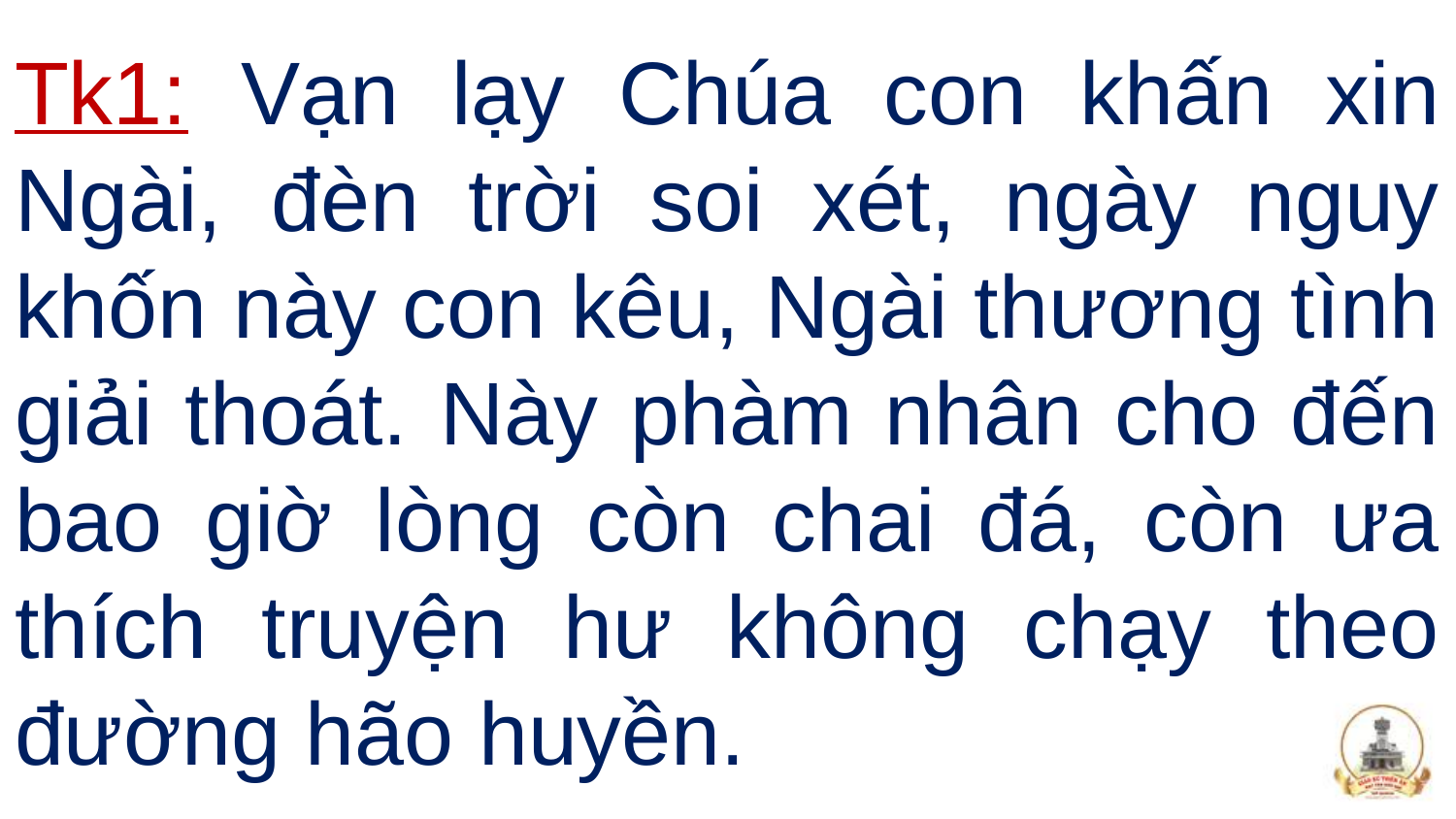

# Tk1: Vạn lạy Chúa con khấn xin Ngài, đèn trời soi xét, ngày nguy khốn này con kêu, Ngài thương tình giải thoát. Này phàm nhân cho đến bao giờ lòng còn chai đá, còn ưa thích truyện hư không chạy theo đường hão huyền.